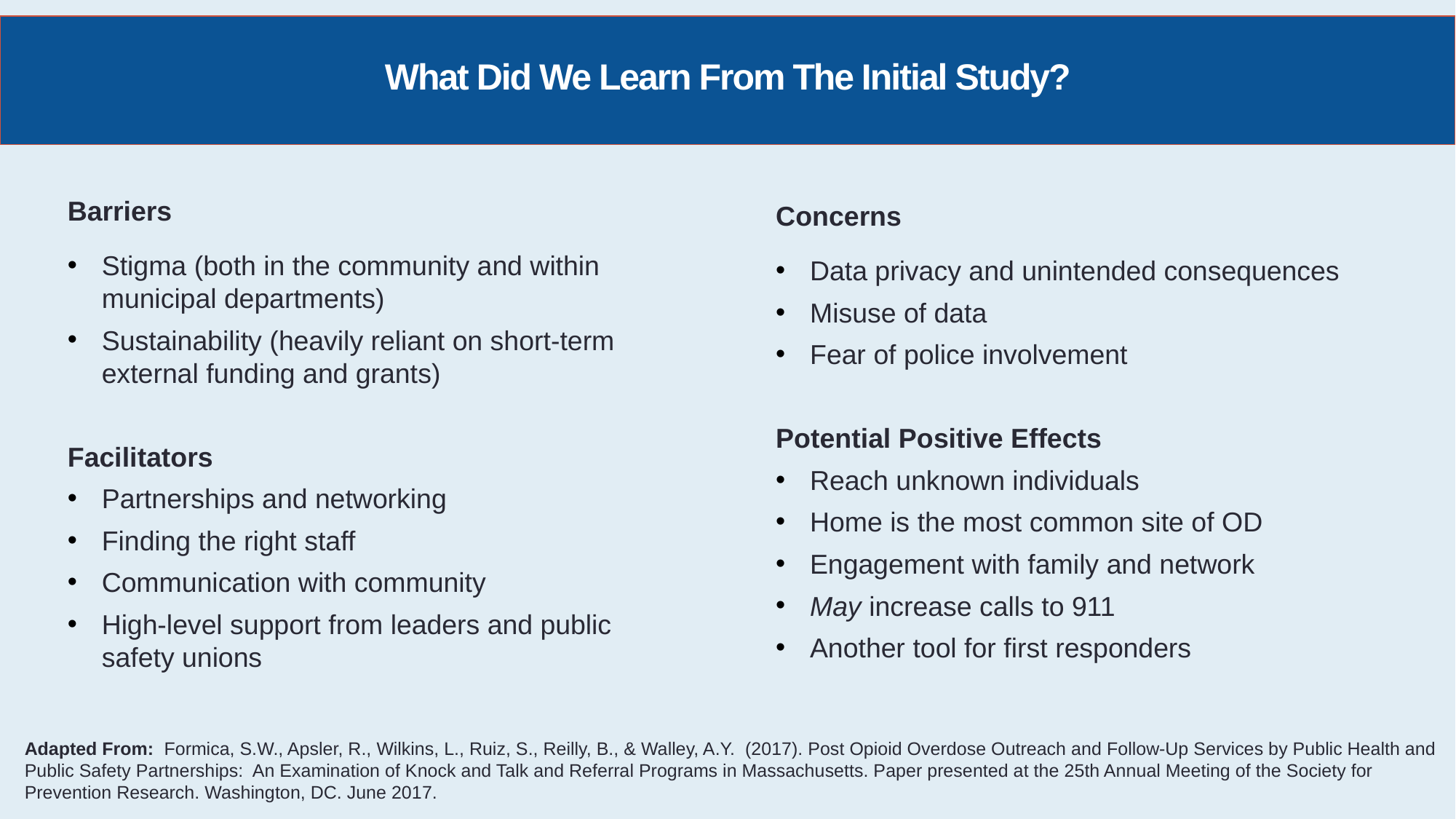

# What Did We Learn From The Initial Study?
Barriers

Stigma (both in the community and within municipal departments)
Sustainability (heavily reliant on short-term external funding and grants)

Facilitators
Partnerships and networking
Finding the right staff
Communication with community
High-level support from leaders and public safety unions
Concerns

Data privacy and unintended consequences
Misuse of data
Fear of police involvement

Potential Positive Effects
Reach unknown individuals
Home is the most common site of OD
Engagement with family and network
May increase calls to 911
Another tool for first responders
Adapted From:  Formica, S.W., Apsler, R., Wilkins, L., Ruiz, S., Reilly, B., & Walley, A.Y.  (2017). Post Opioid Overdose Outreach and Follow-Up Services by Public Health and Public Safety Partnerships:  An Examination of Knock and Talk and Referral Programs in Massachusetts. Paper presented at the 25th Annual Meeting of the Society for Prevention Research. Washington, DC. June 2017.